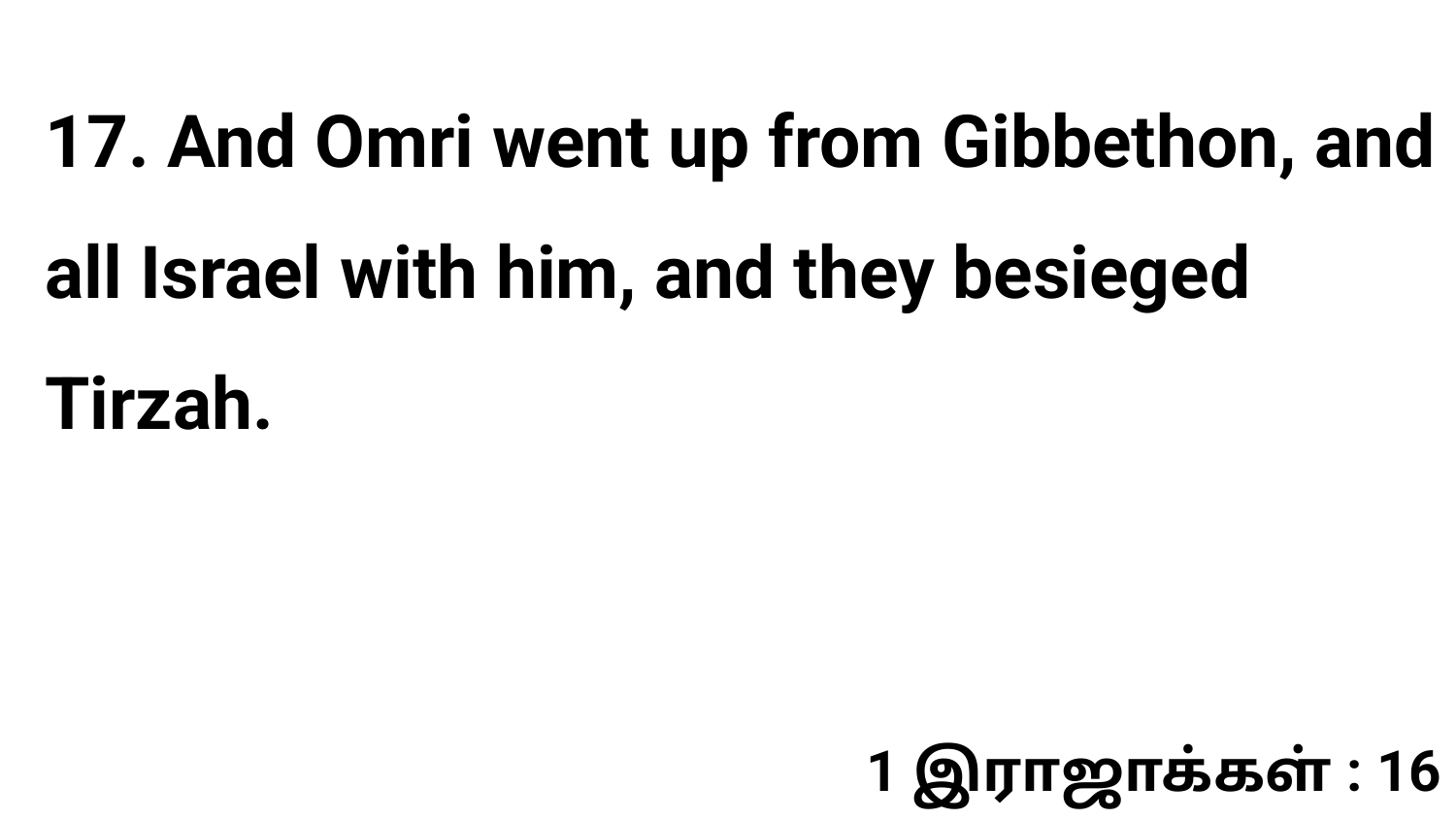

17. And Omri went up from Gibbethon, and all Israel with him, and they besieged Tirzah.
1 இராஜாக்கள் : 16